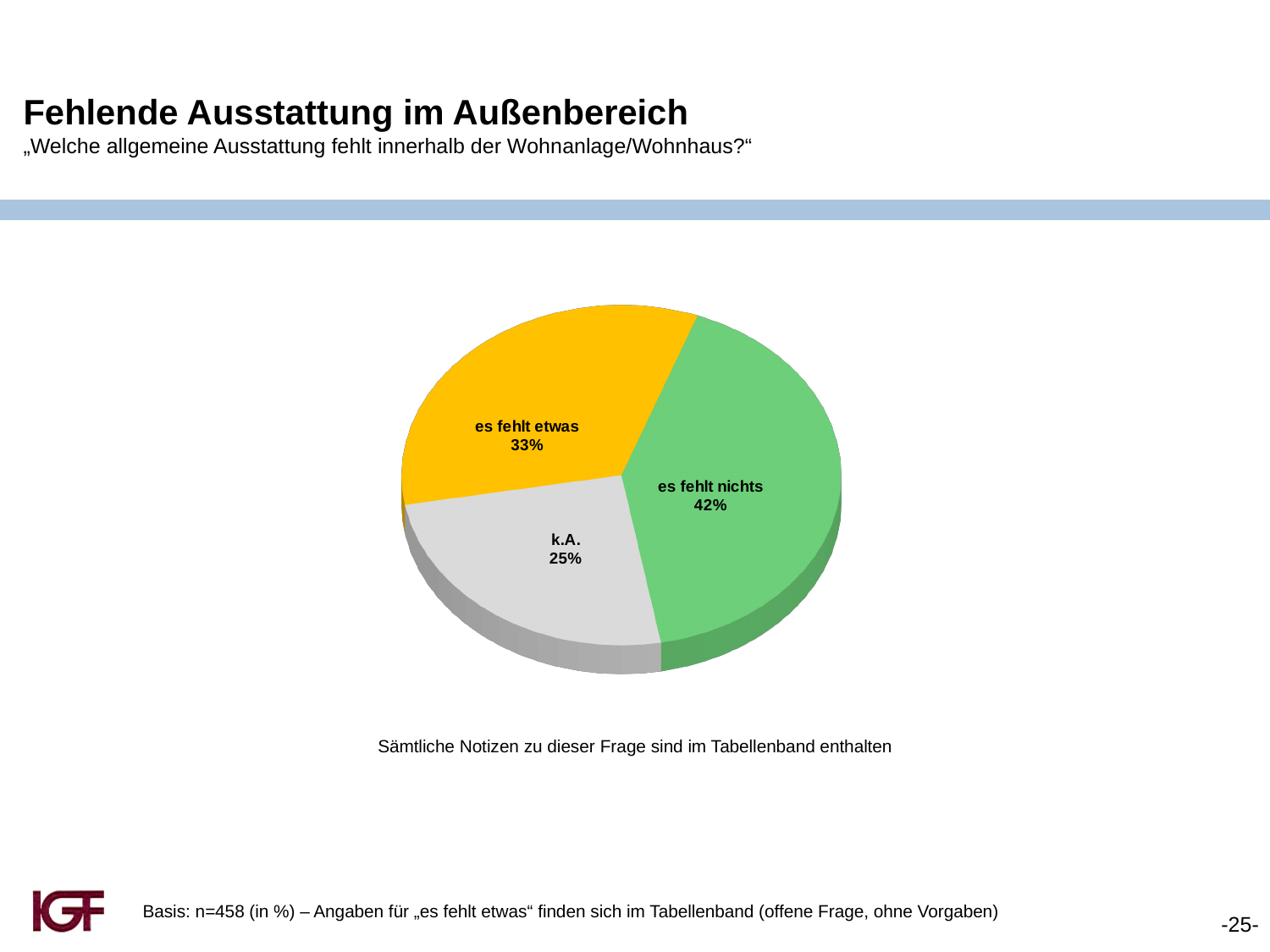

Fehlende Ausstattung im Außenbereich
„Welche allgemeine Ausstattung fehlt innerhalb der Wohnanlage/Wohnhaus?“

[unsupported chart]

Sämtliche Notizen zu dieser Frage sind im Tabellenband enthalten
Basis: n=458 (in %) – Angaben für „es fehlt etwas“ finden sich im Tabellenband (offene Frage, ohne Vorgaben)
-25-